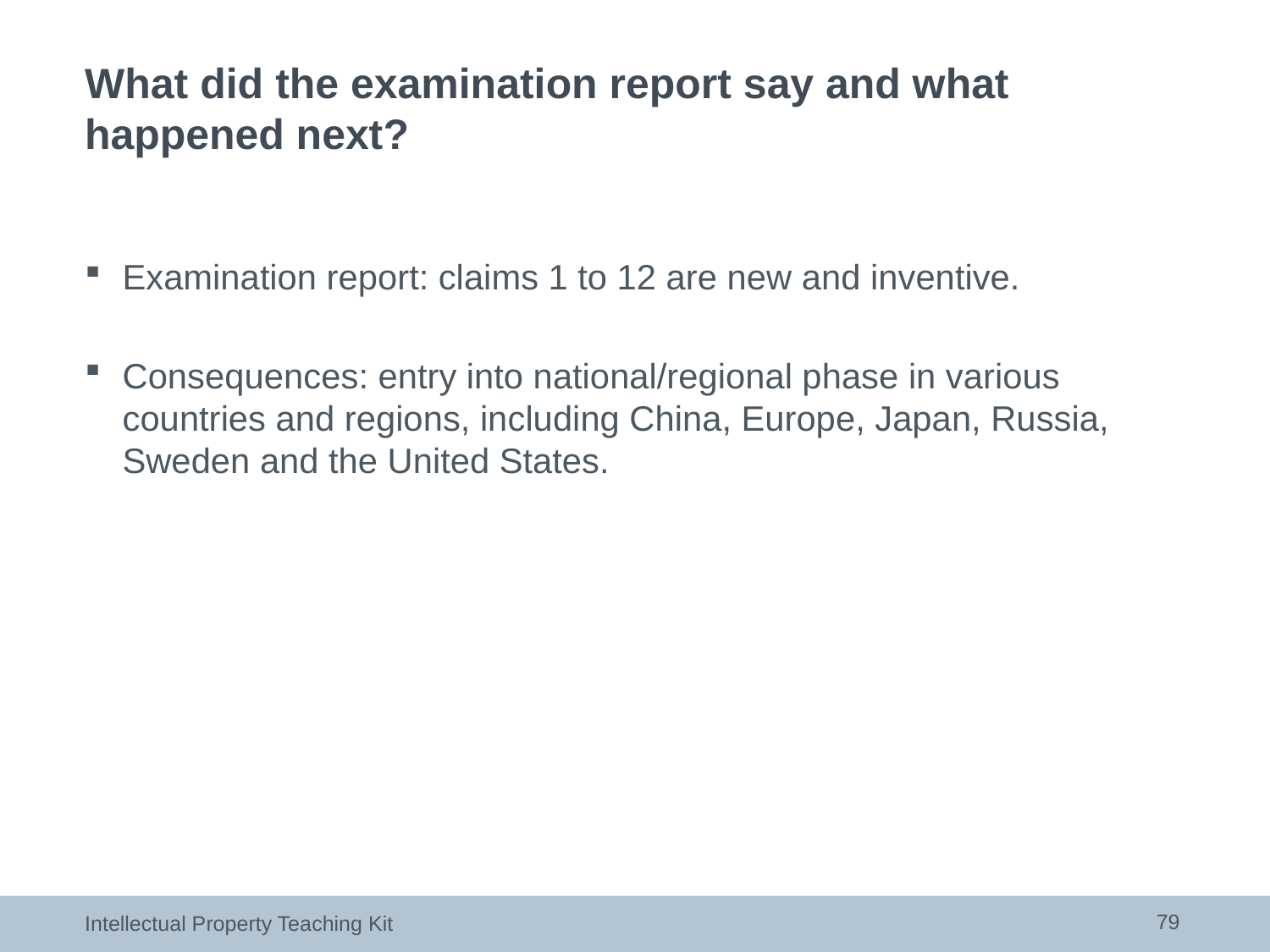

# What did the examination report say and what happened next?

Examination report: claims 1 to 12 are new and inventive.

Consequences: entry into national/regional phase in various countries and regions, including China, Europe, Japan, Russia, Sweden and the United States.

79
Intellectual Property Teaching Kit